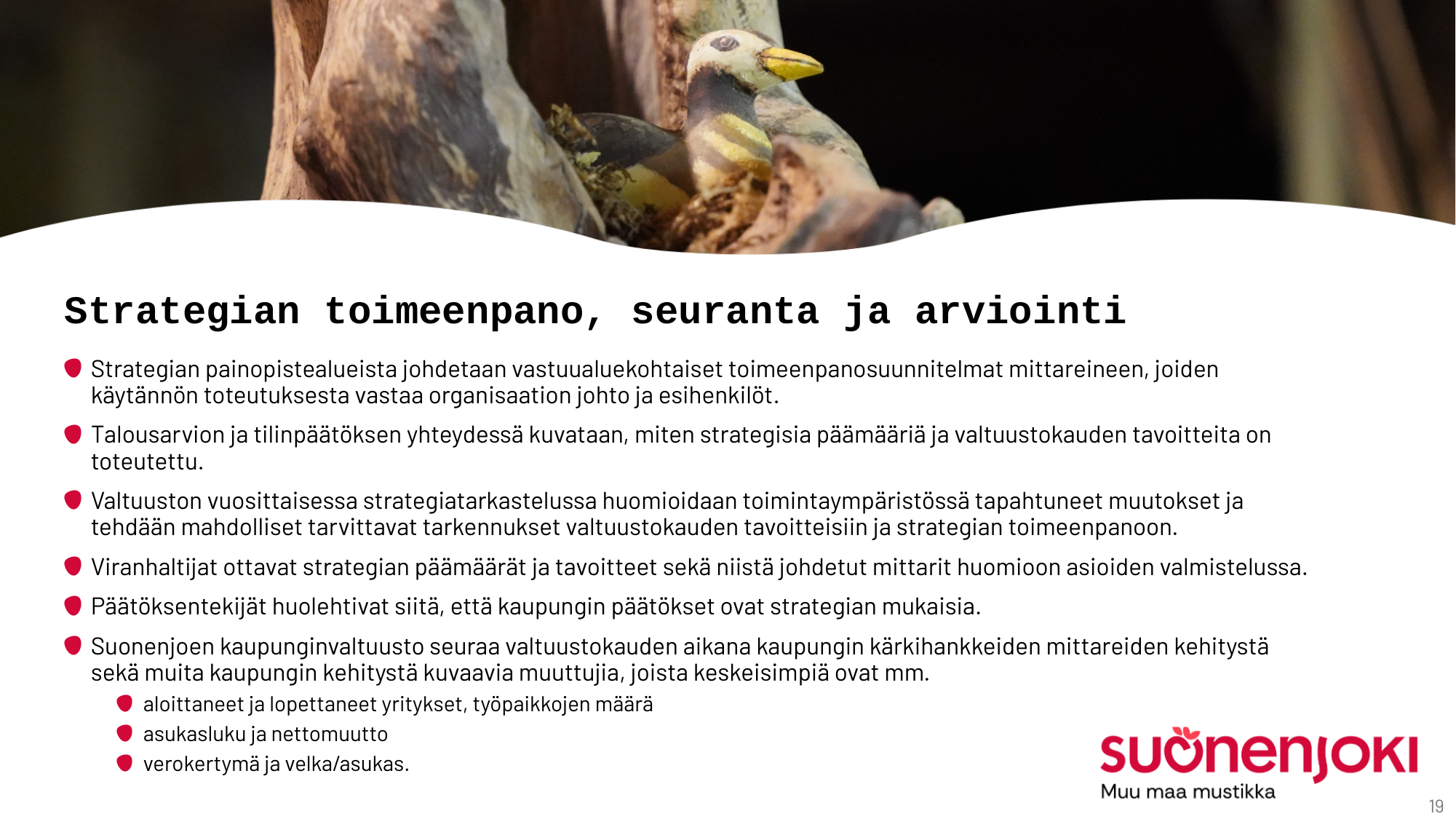

Strategian toimeenpano, seuranta ja arviointi
Strategian painopistealueista johdetaan vastuualuekohtaiset toimeenpanosuunnitelmat mittareineen, joiden käytännön toteutuksesta vastaa organisaation johto ja esihenkilöt.
Talousarvion ja tilinpäätöksen yhteydessä kuvataan, miten strategisia päämääriä ja valtuustokauden tavoitteita on toteutettu.
Valtuuston vuosittaisessa strategiatarkastelussa huomioidaan toimintaympäristössä tapahtuneet muutokset ja tehdään mahdolliset tarvittavat tarkennukset valtuustokauden tavoitteisiin ja strategian toimeenpanoon.
Viranhaltijat ottavat strategian päämäärät ja tavoitteet sekä niistä johdetut mittarit huomioon asioiden valmistelussa.
Päätöksentekijät huolehtivat siitä, että kaupungin päätökset ovat strategian mukaisia.
Suonenjoen kaupunginvaltuusto seuraa valtuustokauden aikana kaupungin kärkihankkeiden mittareiden kehitystä sekä muita kaupungin kehitystä kuvaavia muuttujia, joista keskeisimpiä ovat mm.
aloittaneet ja lopettaneet yritykset, työpaikkojen määrä
asukasluku ja nettomuutto
verokertymä ja velka/asukas.
19